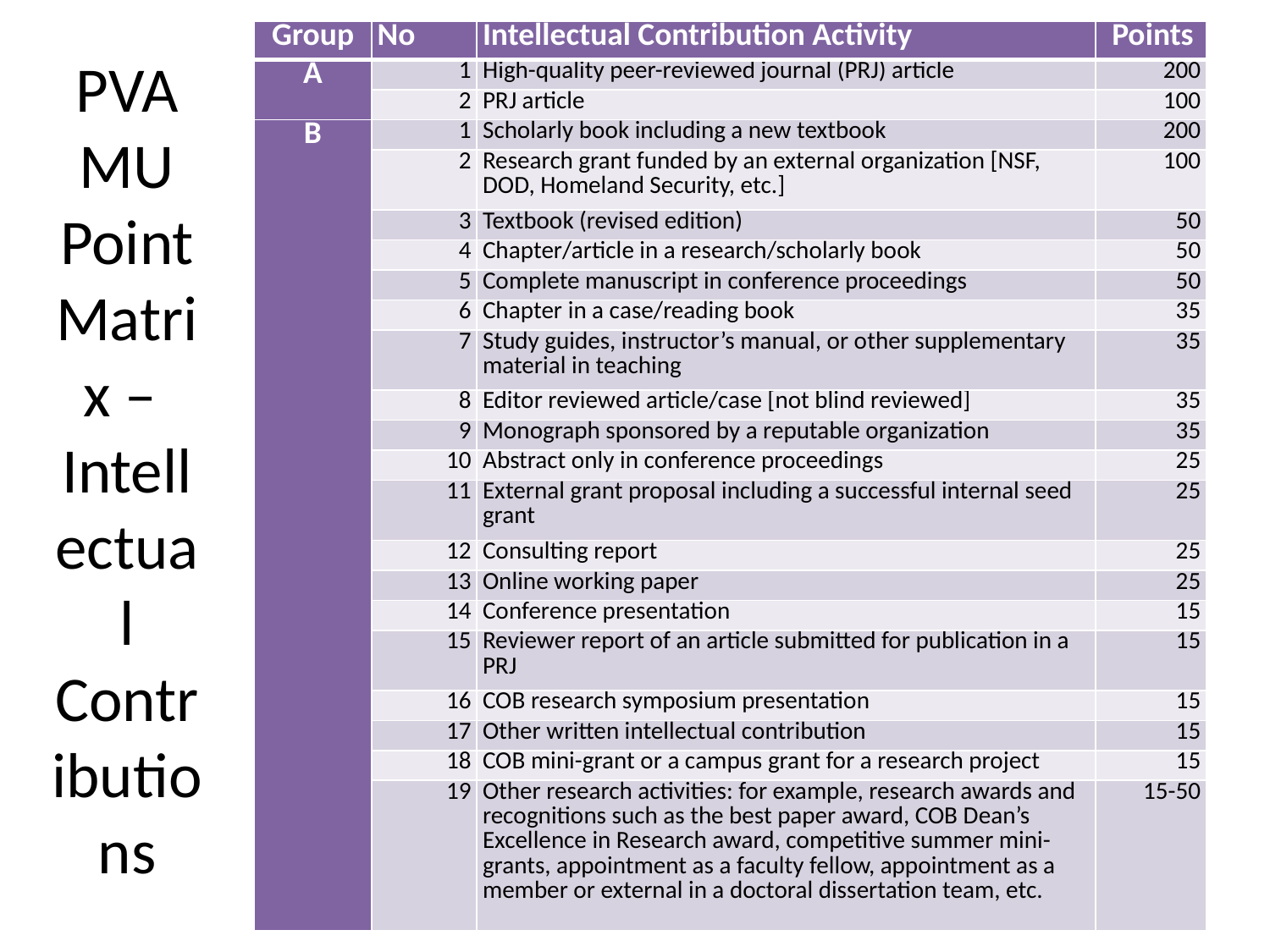

| Group | No | Intellectual Contribution Activity | Points |
| --- | --- | --- | --- |
| A | 1 | High-quality peer-reviewed journal (PRJ) article | 200 |
|  | 2 | PRJ article | 100 |
| B | 1 | Scholarly book including a new textbook | 200 |
|  | 2 | Research grant funded by an external organization [NSF, DOD, Homeland Security, etc.] | 100 |
|  | 3 | Textbook (revised edition) | 50 |
|  | 4 | Chapter/article in a research/scholarly book | 50 |
|  | 5 | Complete manuscript in conference proceedings | 50 |
|  | 6 | Chapter in a case/reading book | 35 |
|  | 7 | Study guides, instructor’s manual, or other supplementary material in teaching | 35 |
|  | 8 | Editor reviewed article/case [not blind reviewed] | 35 |
|  | 9 | Monograph sponsored by a reputable organization | 35 |
|  | 10 | Abstract only in conference proceedings | 25 |
|  | 11 | External grant proposal including a successful internal seed grant | 25 |
|  | 12 | Consulting report | 25 |
|  | 13 | Online working paper | 25 |
|  | 14 | Conference presentation | 15 |
|  | 15 | Reviewer report of an article submitted for publication in a PRJ | 15 |
|  | 16 | COB research symposium presentation | 15 |
|  | 17 | Other written intellectual contribution | 15 |
|  | 18 | COB mini-grant or a campus grant for a research project | 15 |
|  | 19 | Other research activities: for example, research awards and recognitions such as the best paper award, COB Dean’s Excellence in Research award, competitive summer mini-grants, appointment as a faculty fellow, appointment as a member or external in a doctoral dissertation team, etc. | 15-50 |
# PVAMU Point Matrix – Intellectual Contributions